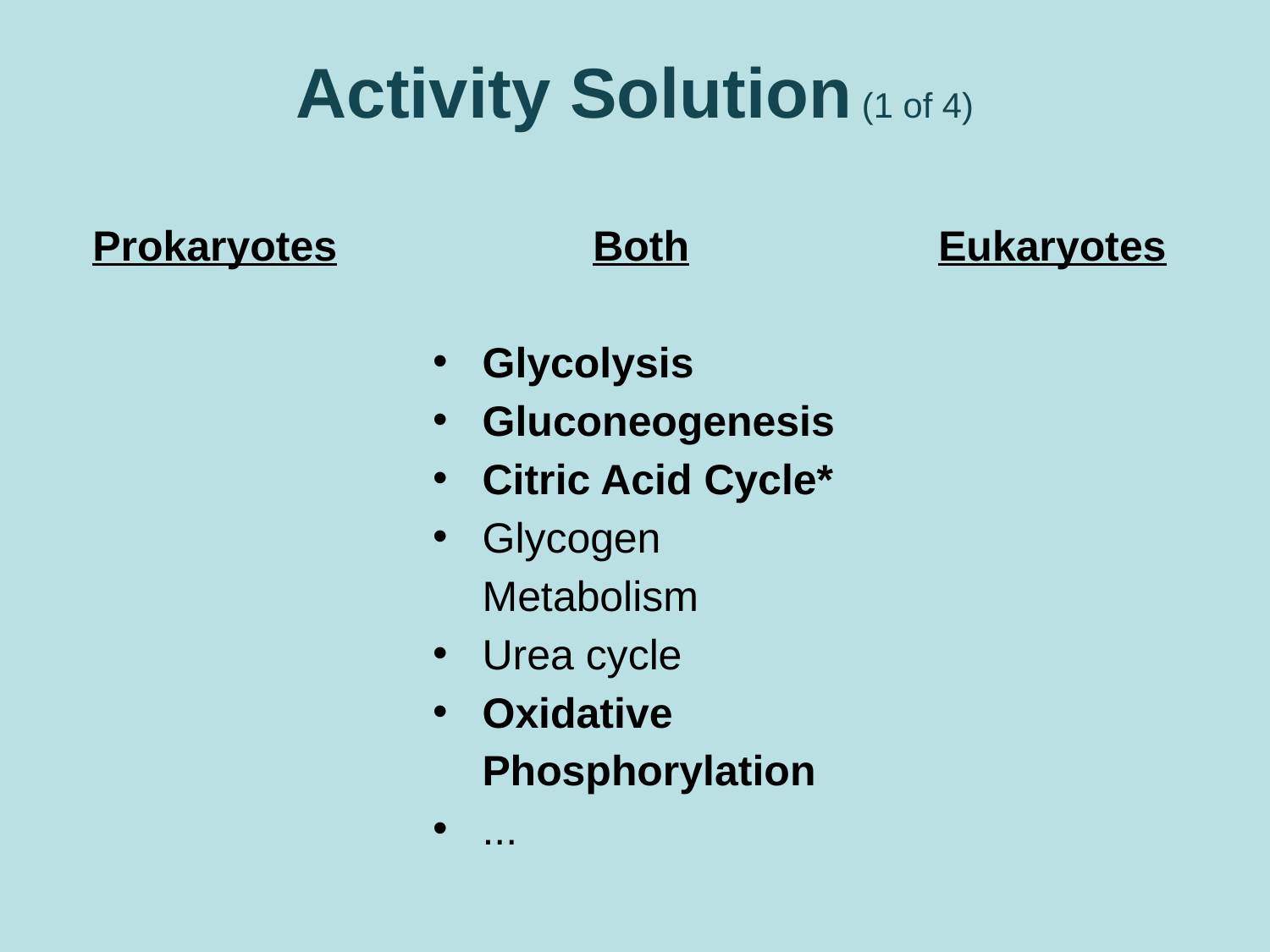

# Activity Solution (1 of 4)
Both

Glycolysis
Gluconeogenesis
Citric Acid Cycle*
Glycogen Metabolism
Urea cycle
Oxidative Phosphorylation
...

Prokaryotes

Eukaryotes